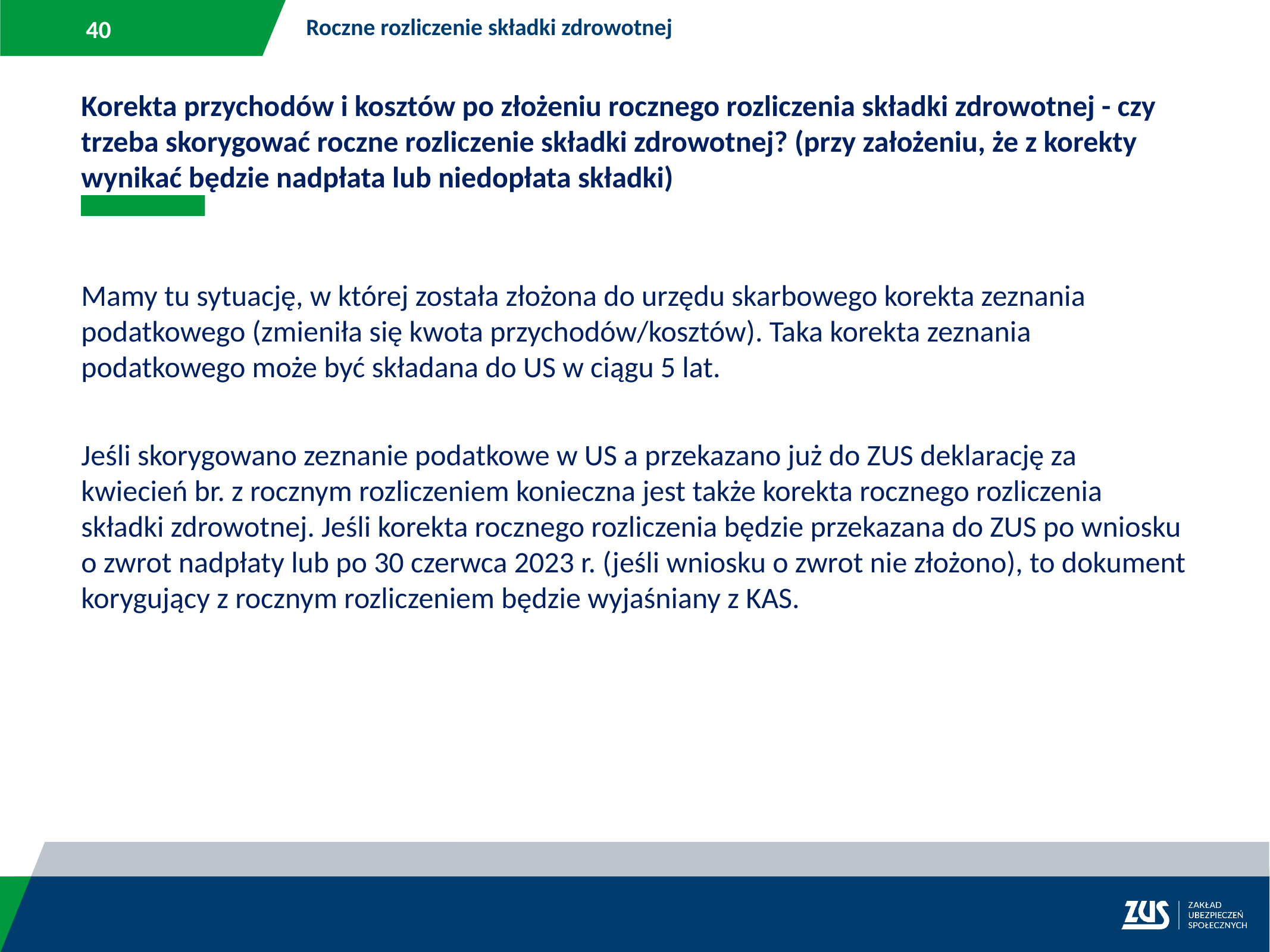

Roczne rozliczenie składki zdrowotnej
Korekta przychodów i kosztów po złożeniu rocznego rozliczenia składki zdrowotnej - czy trzeba skorygować roczne rozliczenie składki zdrowotnej? (przy założeniu, że z korekty wynikać będzie nadpłata lub niedopłata składki)
Mamy tu sytuację, w której została złożona do urzędu skarbowego korekta zeznania podatkowego (zmieniła się kwota przychodów/kosztów). Taka korekta zeznania podatkowego może być składana do US w ciągu 5 lat.
Jeśli skorygowano zeznanie podatkowe w US a przekazano już do ZUS deklarację za kwiecień br. z rocznym rozliczeniem konieczna jest także korekta rocznego rozliczenia składki zdrowotnej. Jeśli korekta rocznego rozliczenia będzie przekazana do ZUS po wniosku o zwrot nadpłaty lub po 30 czerwca 2023 r. (jeśli wniosku o zwrot nie złożono), to dokument korygujący z rocznym rozliczeniem będzie wyjaśniany z KAS.